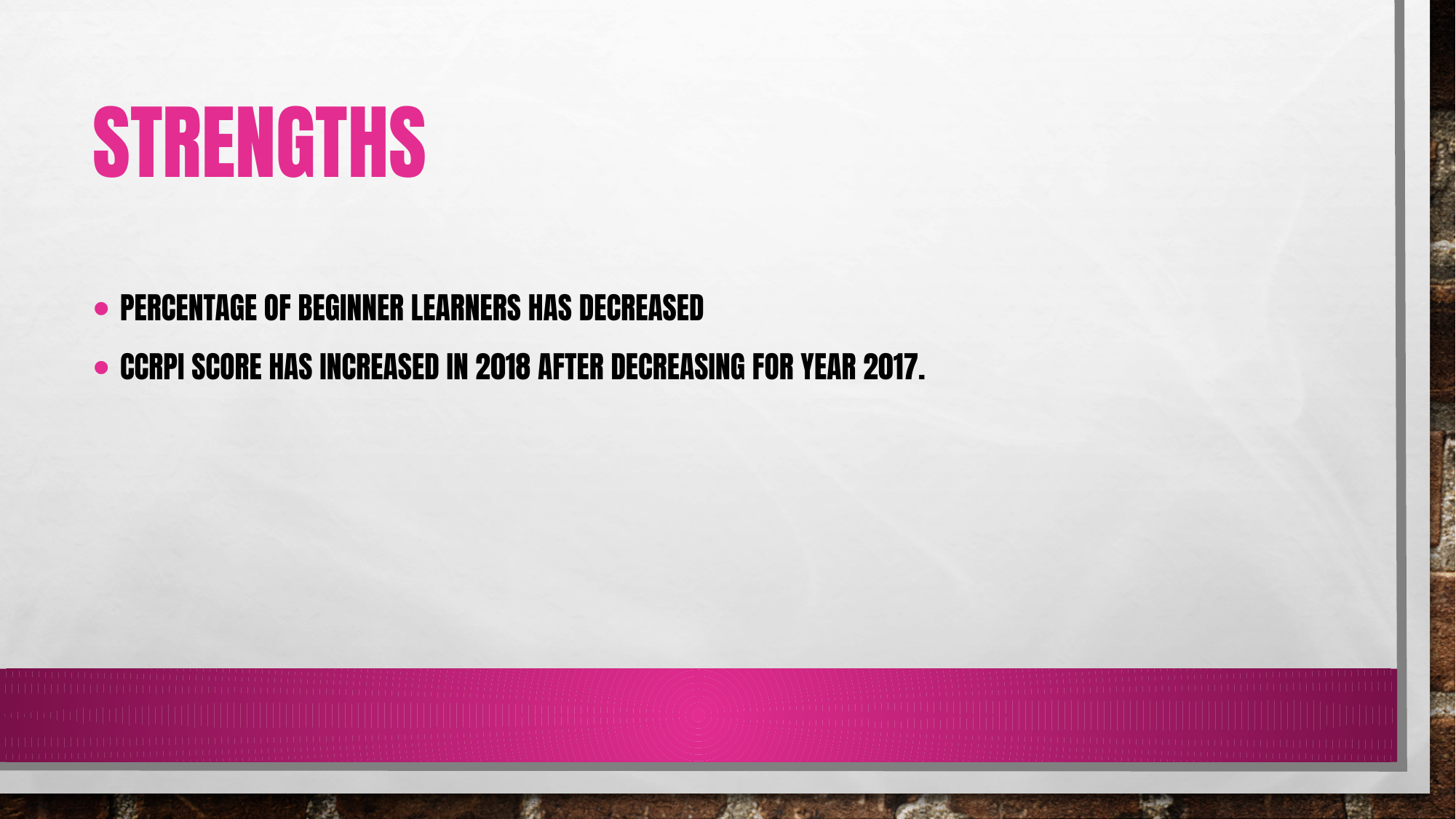

# Strengths
percentage of beginner learners has decreased
CCRPI score has increased in 2018 after decreasing for year 2017.